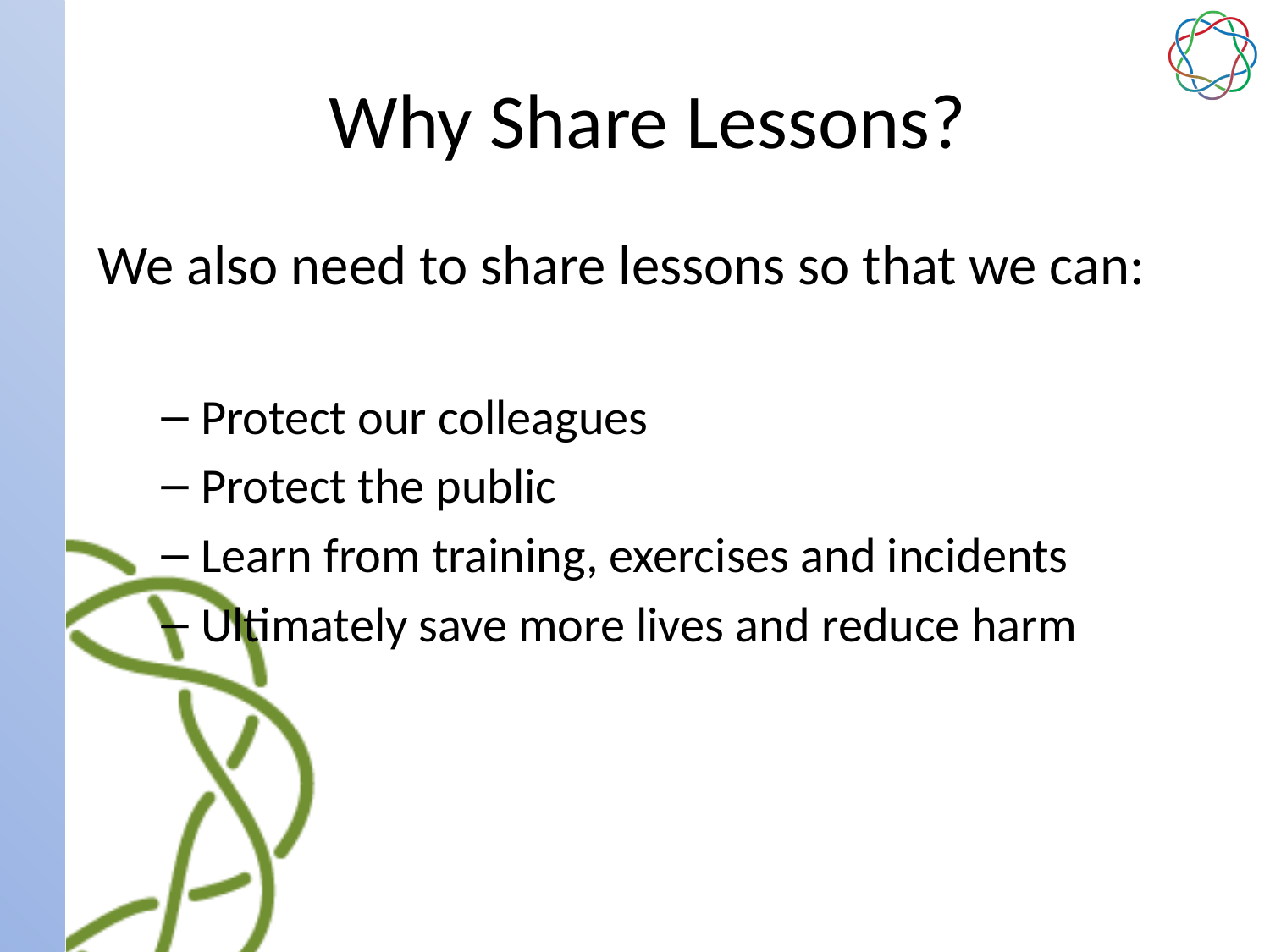

# Why Share Lessons?
We also need to share lessons so that we can:

Protect our colleagues
Protect the public
Learn from training, exercises and incidents
Ultimately save more lives and reduce harm